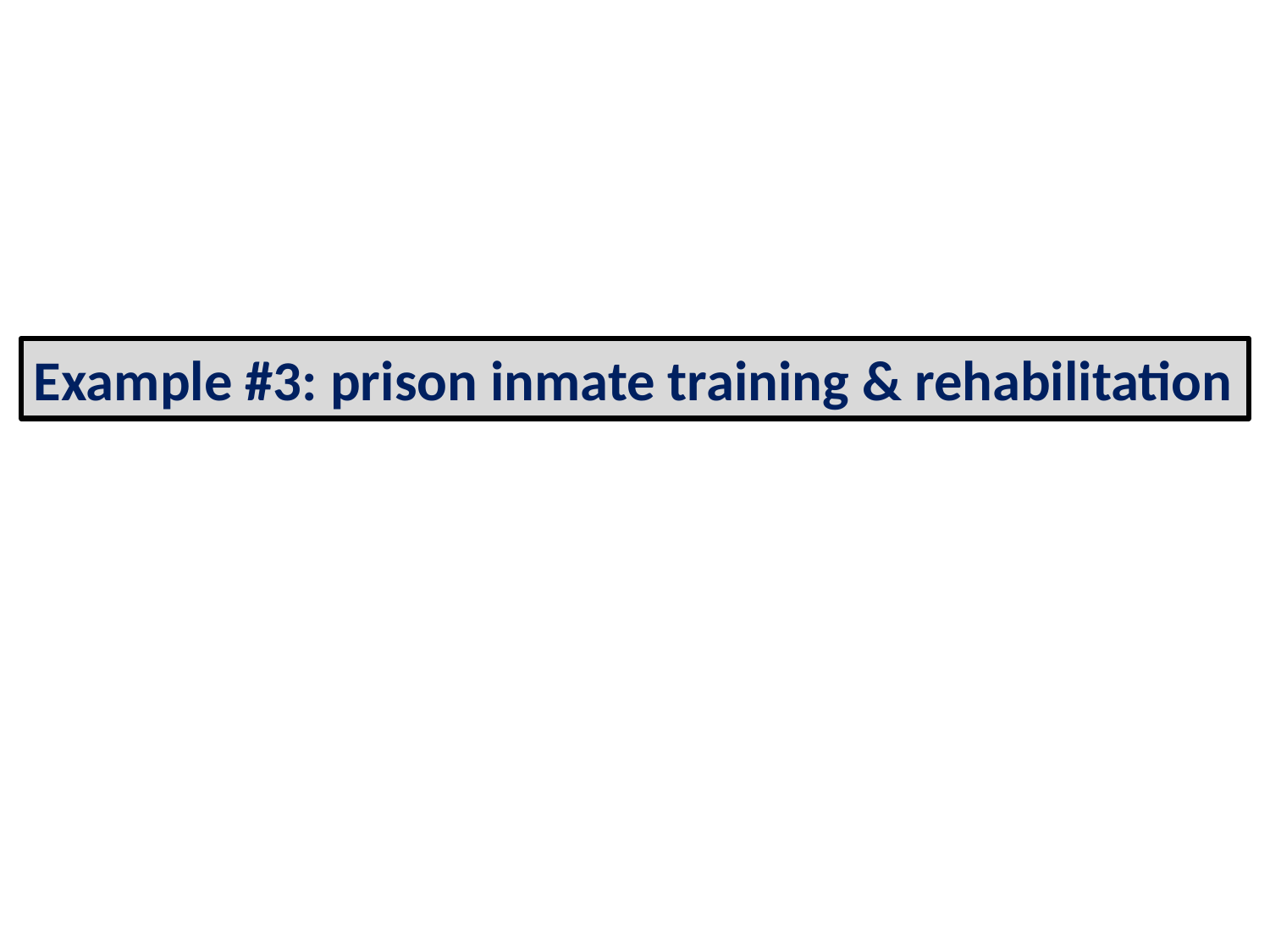

Example #3: prison inmate training & rehabilitation